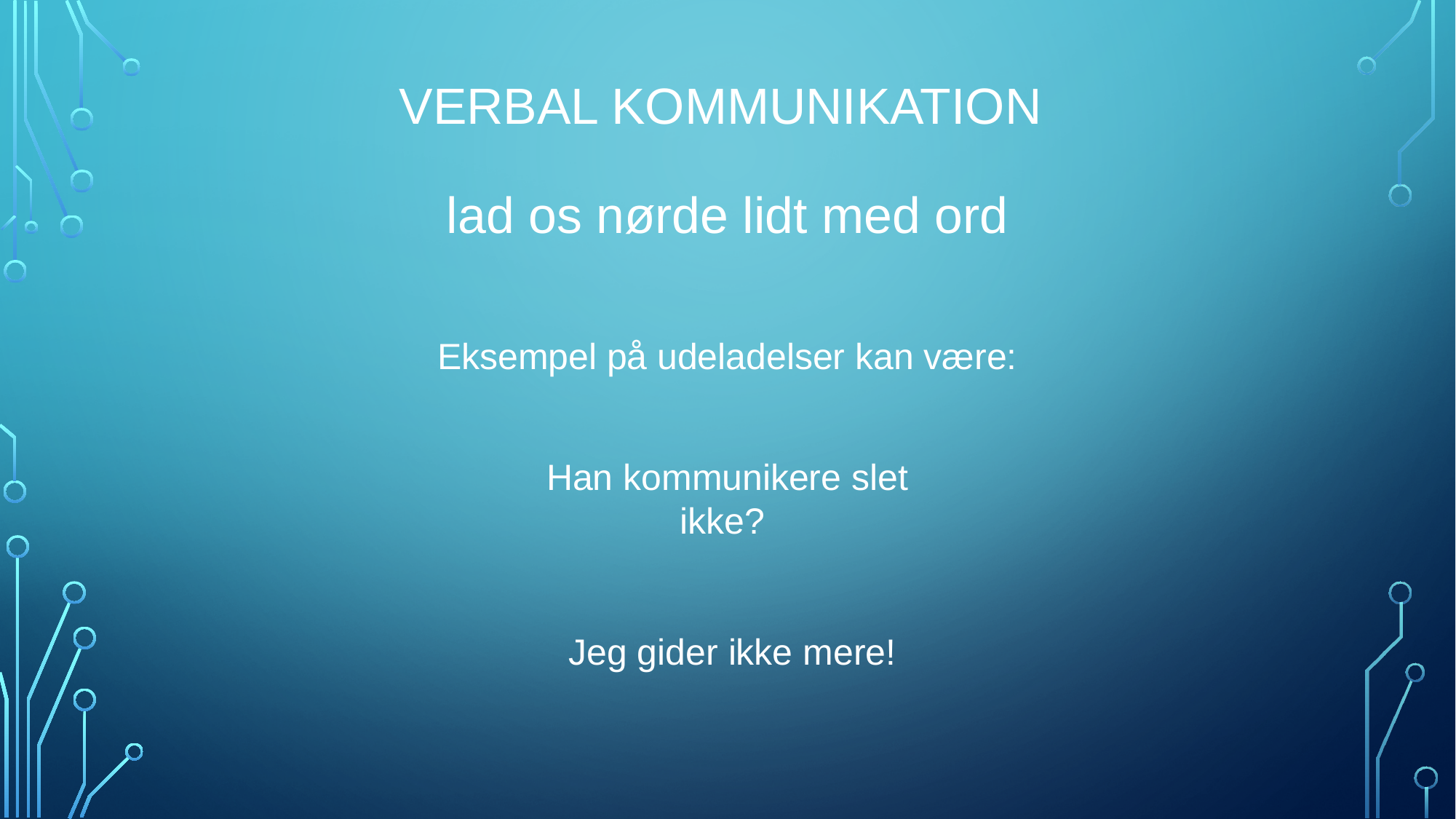

# Verbal kommunikation lad os nørde lidt med ord
Eksempel på udeladelser kan være:
Han kommunikere slet ikke?

 Jeg gider ikke mere!